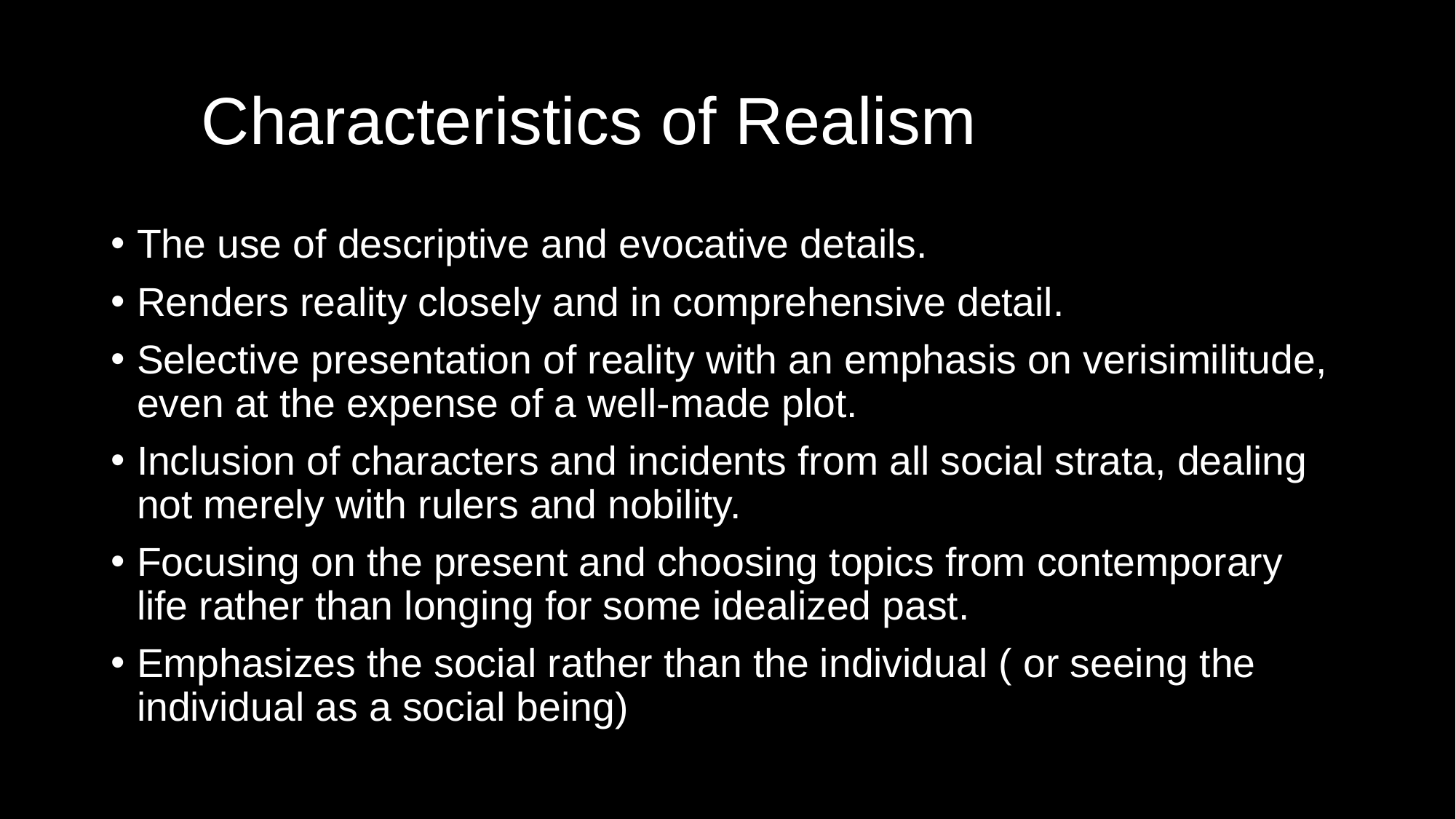

# Characteristics of Realism
The use of descriptive and evocative details.
Renders reality closely and in comprehensive detail.
Selective presentation of reality with an emphasis on verisimilitude, even at the expense of a well-made plot.
Inclusion of characters and incidents from all social strata, dealing not merely with rulers and nobility.
Focusing on the present and choosing topics from contemporary life rather than longing for some idealized past.
Emphasizes the social rather than the individual ( or seeing the individual as a social being)